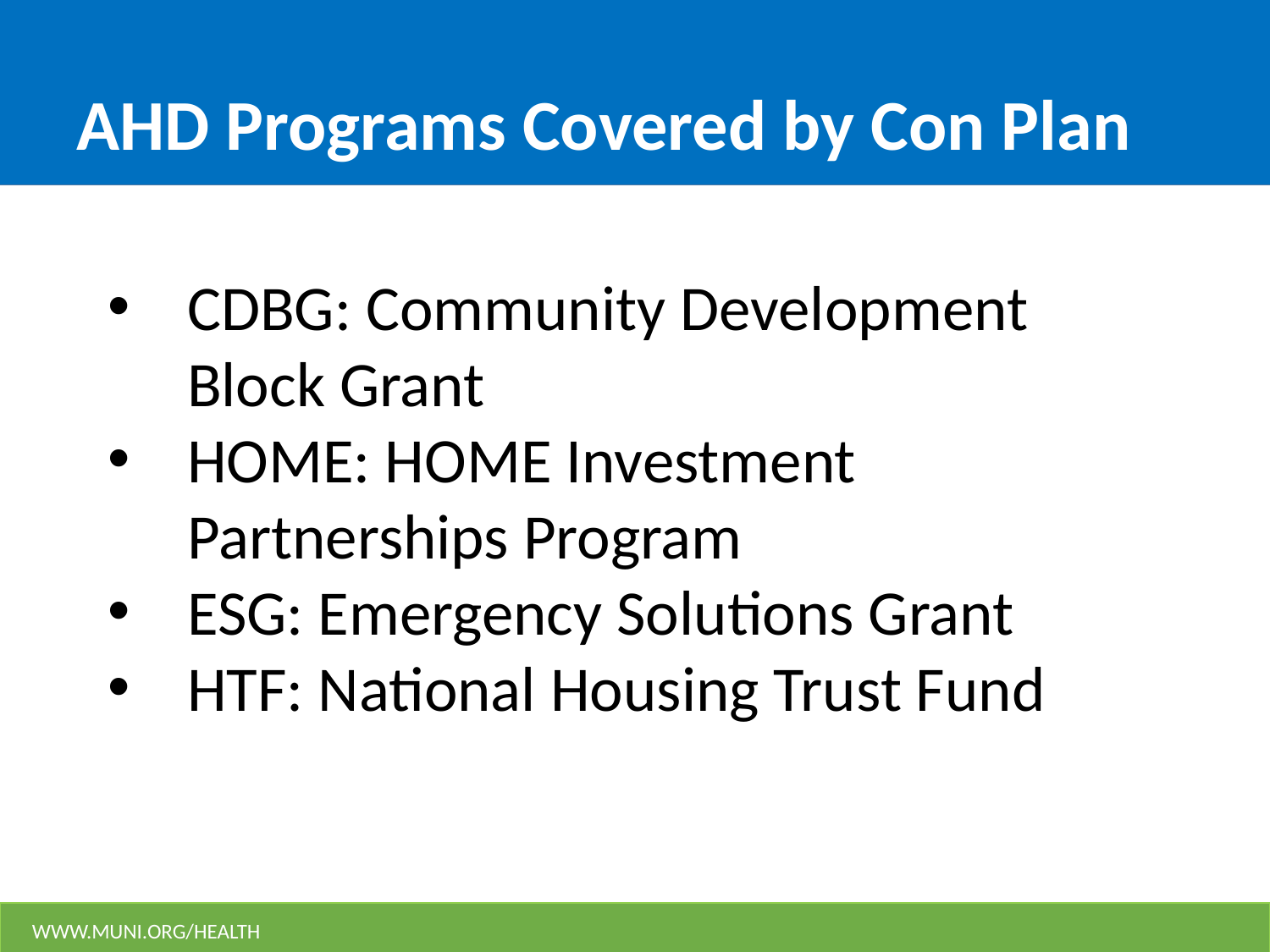

# AHD Programs Covered by Con Plan
CDBG: Community Development Block Grant
HOME: HOME Investment Partnerships Program
ESG: Emergency Solutions Grant
HTF: National Housing Trust Fund